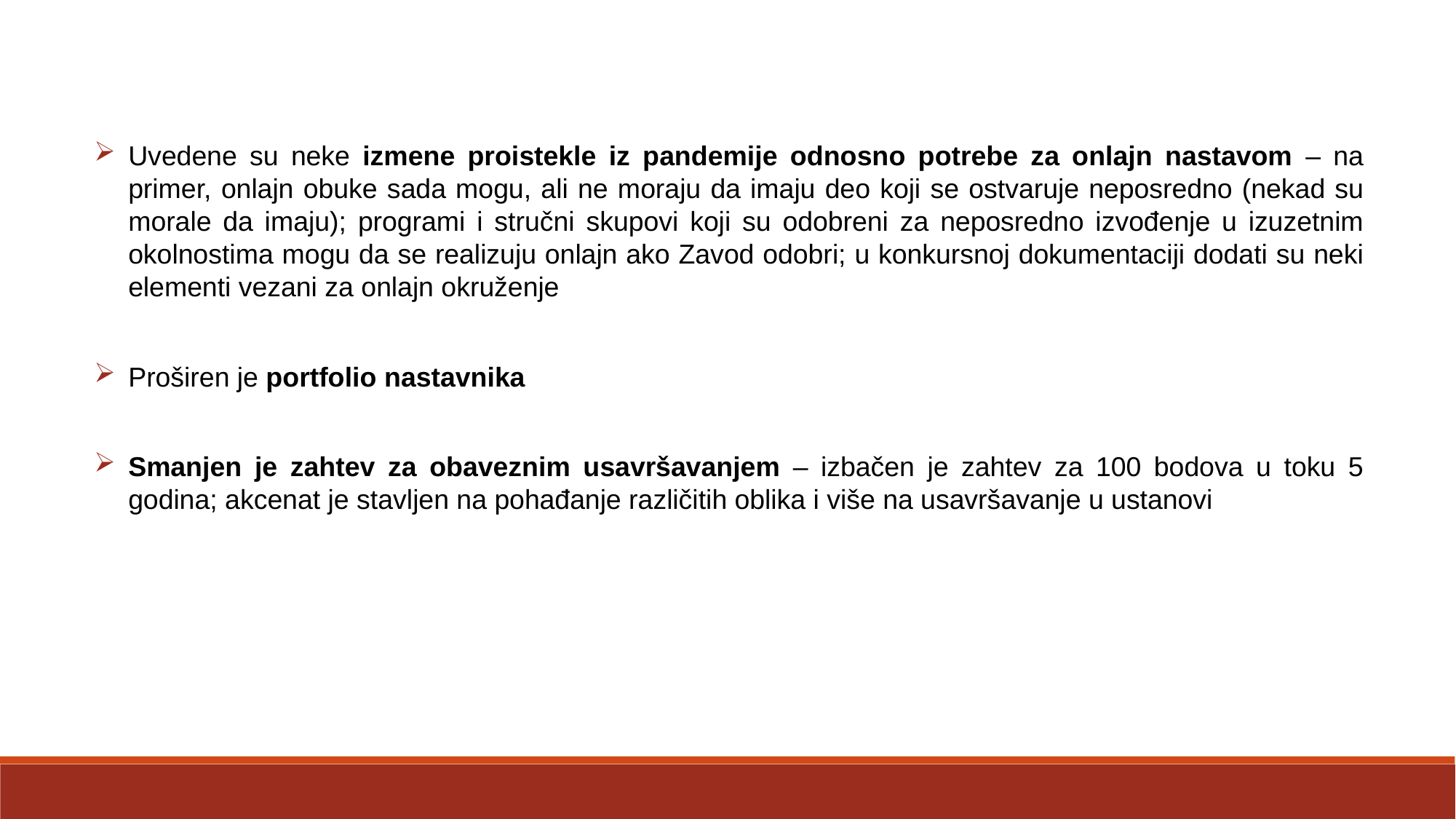

Uvedene su neke izmene proistekle iz pandemije odnosno potrebe za onlajn nastavom – na primer, onlajn obuke sada mogu, ali ne moraju da imaju deo koji se ostvaruje neposredno (nekad su morale da imaju); programi i stručni skupovi koji su odobreni za neposredno izvođenje u izuzetnim okolnostima mogu da se realizuju onlajn ako Zavod odobri; u konkursnoj dokumentaciji dodati su neki elementi vezani za onlajn okruženje

Proširen je portfolio nastavnika

Smanjen je zahtev za obaveznim usavršavanjem – izbačen je zahtev za 100 bodova u toku 5 godina; akcenat je stavljen na pohađanje različitih oblika i više na usavršavanje u ustanovi